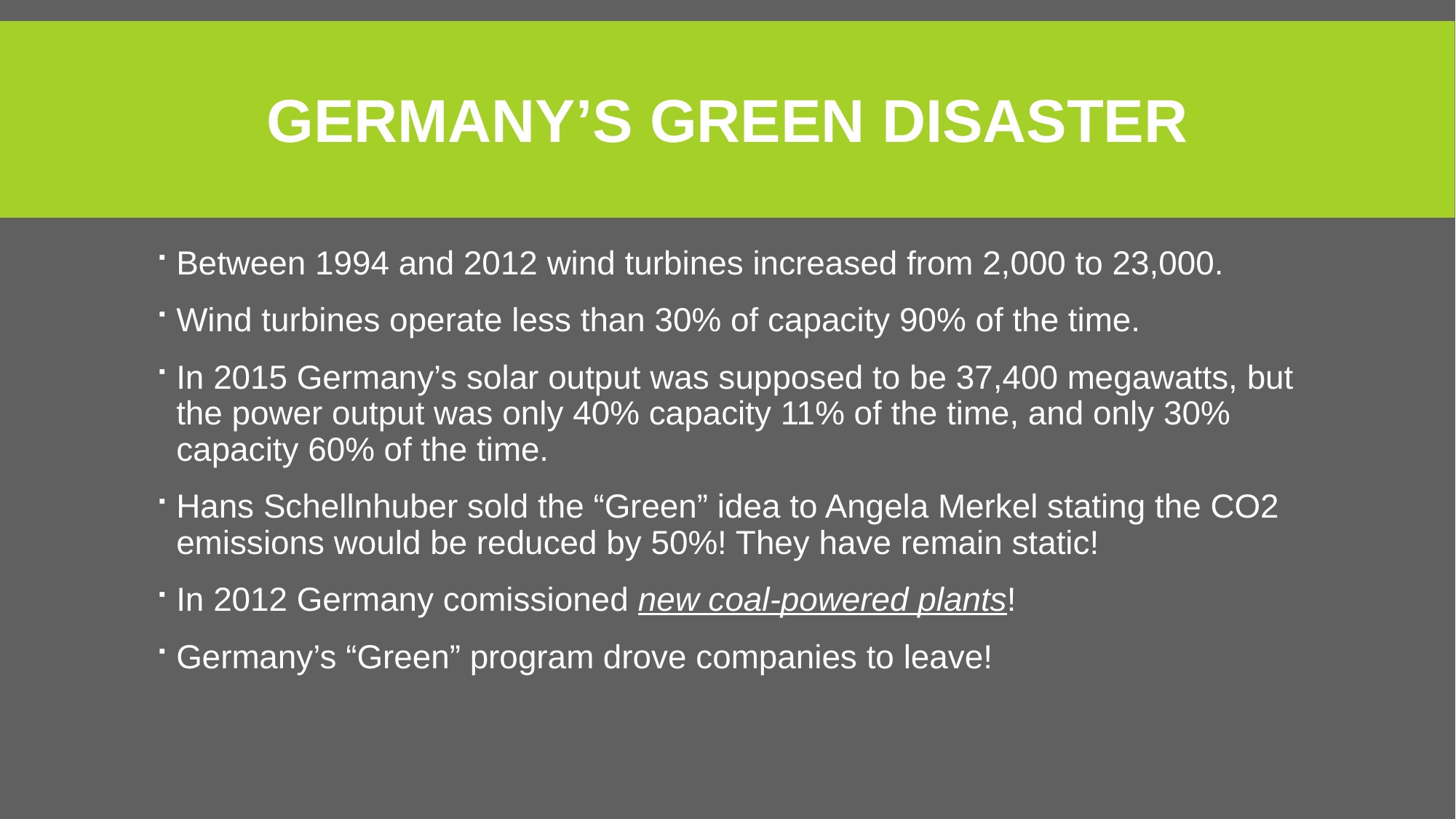

# GERMANY’S GREEN DISASTER
Between 1994 and 2012 wind turbines increased from 2,000 to 23,000.
Wind turbines operate less than 30% of capacity 90% of the time.
In 2015 Germany’s solar output was supposed to be 37,400 megawatts, but the power output was only 40% capacity 11% of the time, and only 30% capacity 60% of the time.
Hans Schellnhuber sold the “Green” idea to Angela Merkel stating the CO2 emissions would be reduced by 50%! They have remain static!
In 2012 Germany comissioned new coal-powered plants!
Germany’s “Green” program drove companies to leave!